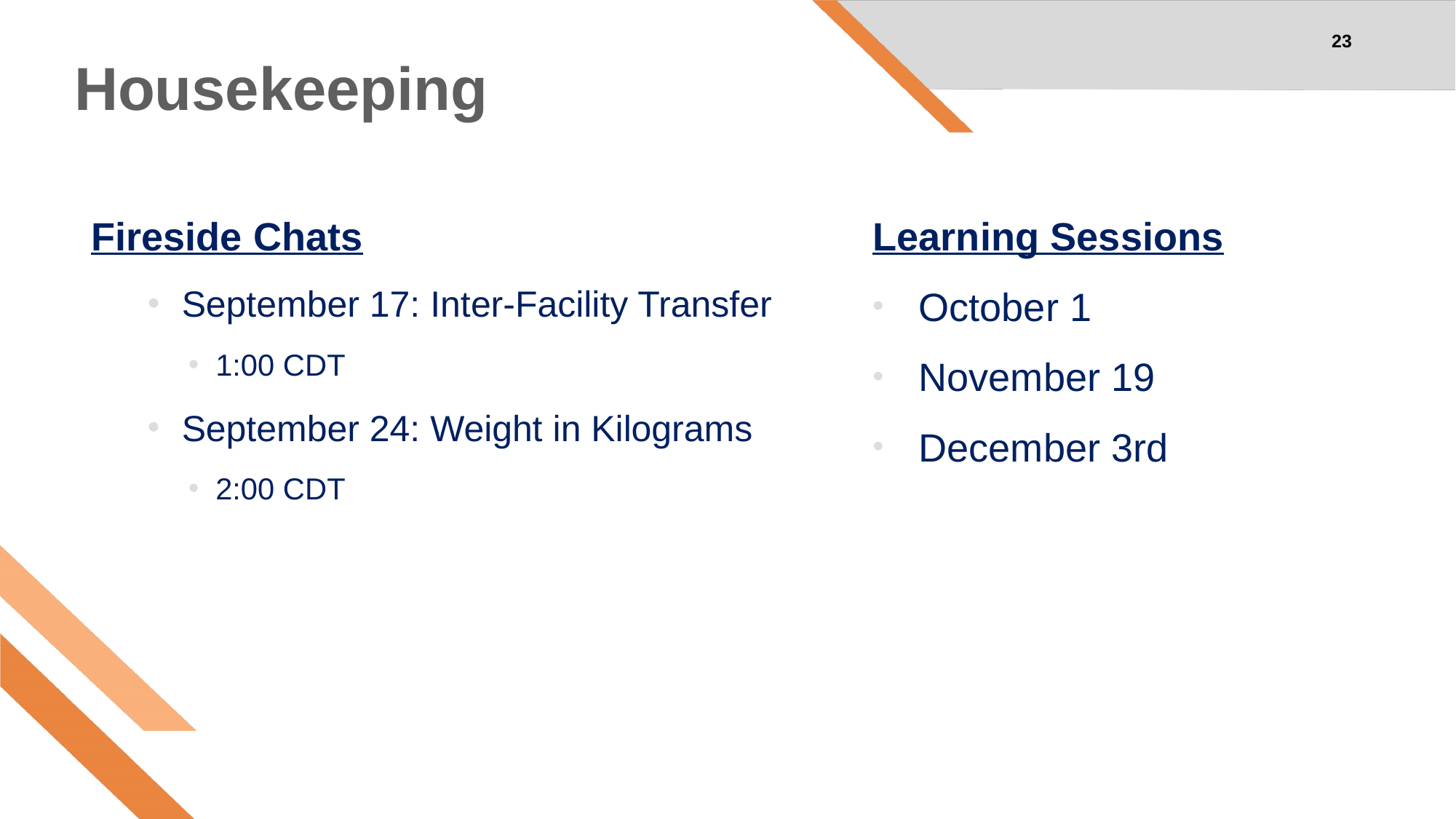

23
# Housekeeping
Learning Sessions
October 1
November 19
December 3rd
Fireside Chats
September 17: Inter-Facility Transfer
1:00 CDT
September 24: Weight in Kilograms
2:00 CDT